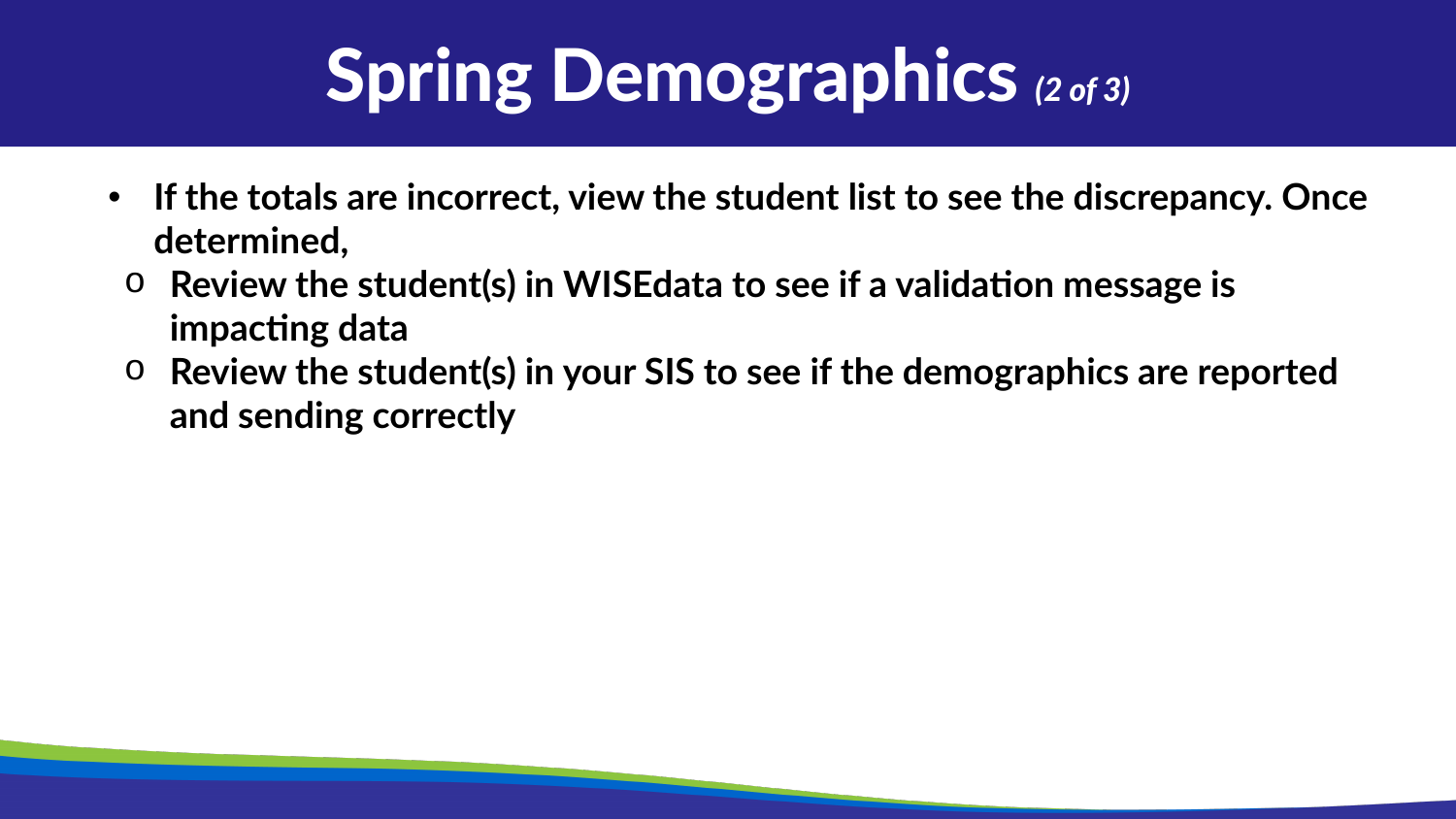

Spring Demographics (2 of 3)
If the totals are incorrect, view the student list to see the discrepancy. Once determined,
Review the student(s) in WISEdata to see if a validation message is impacting data
Review the student(s) in your SIS to see if the demographics are reported and sending correctly